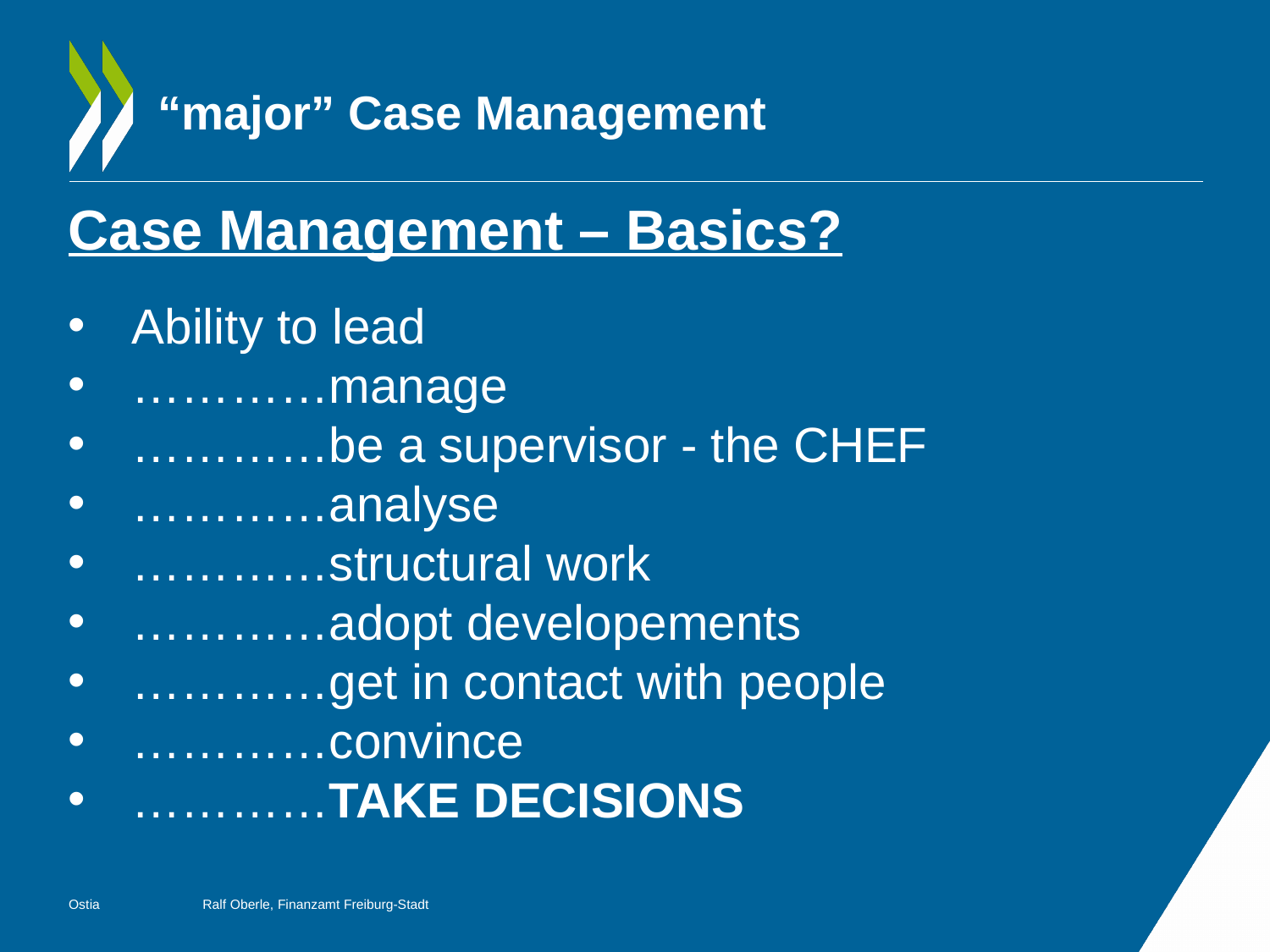

# “major” Case Management
Case Management – Basics?

Ability to lead
…………manage
…………be a supervisor - the CHEF
…………analyse
…………structural work
…………adopt developements
…………get in contact with people
…………convince
…………TAKE DECISIONS
Ostia
Ralf Oberle, Finanzamt Freiburg-Stadt